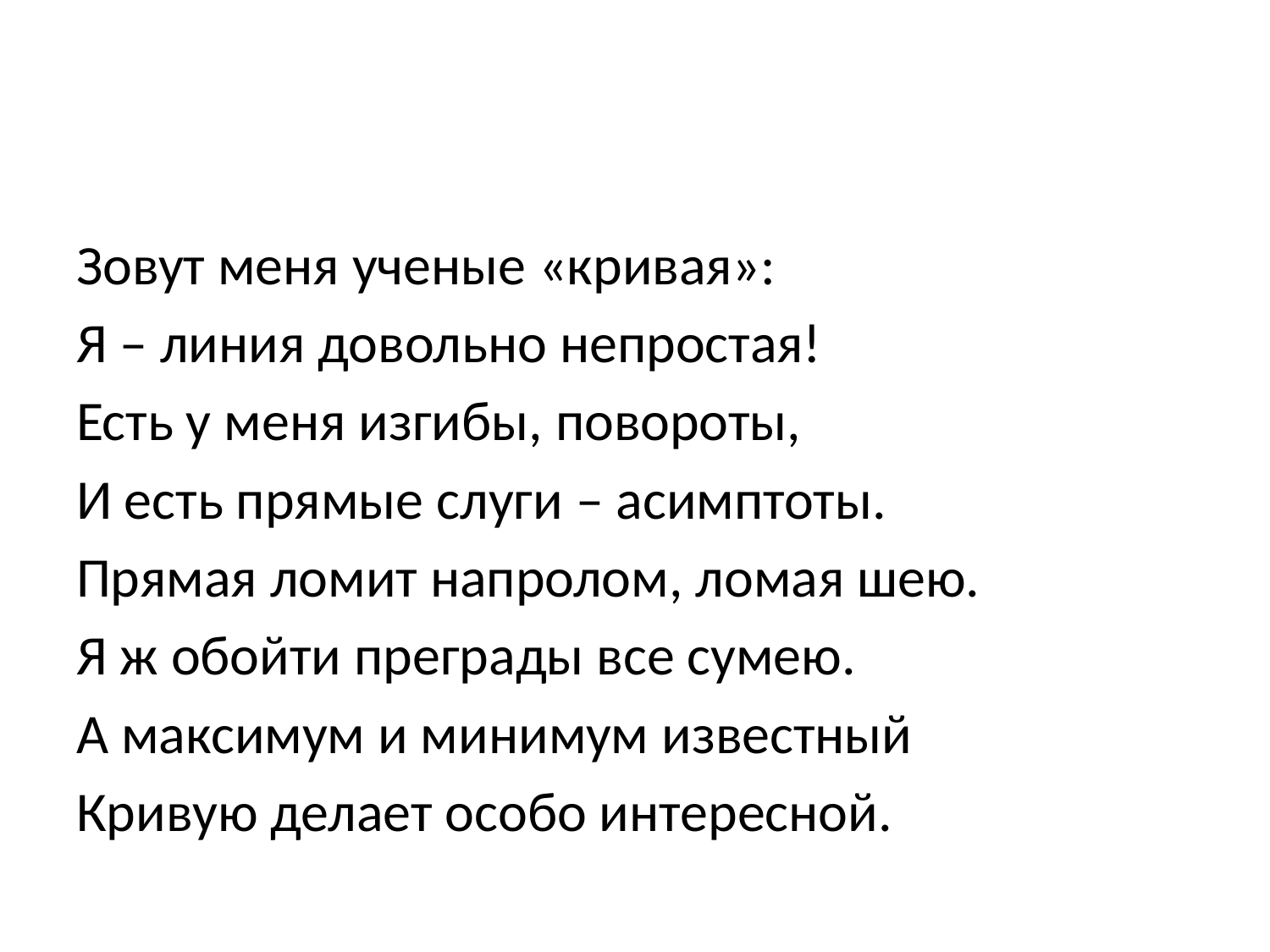

Зовут меня ученые «кривая»:
Я – линия довольно непростая!
Есть у меня изгибы, повороты,
И есть прямые слуги – асимптоты.
Прямая ломит напролом, ломая шею.
Я ж обойти преграды все сумею.
А максимум и минимум известный
Кривую делает особо интересной.